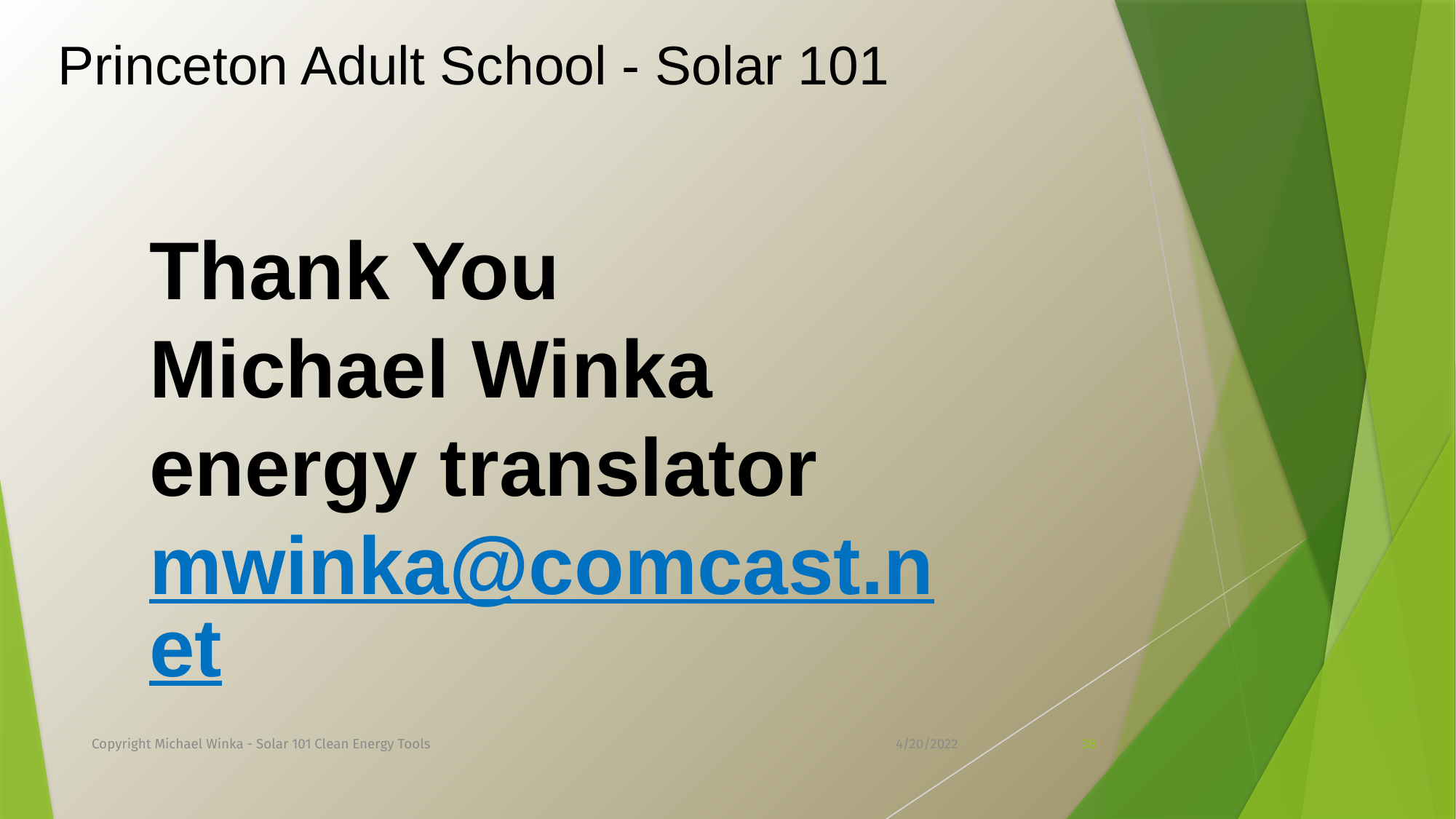

Princeton Adult School - Solar 101
Thank You
Michael Winka
energy translator
mwinka@comcast.net
Copyright Michael Winka - Solar 101 Clean Energy Tools
4/20/2022
38